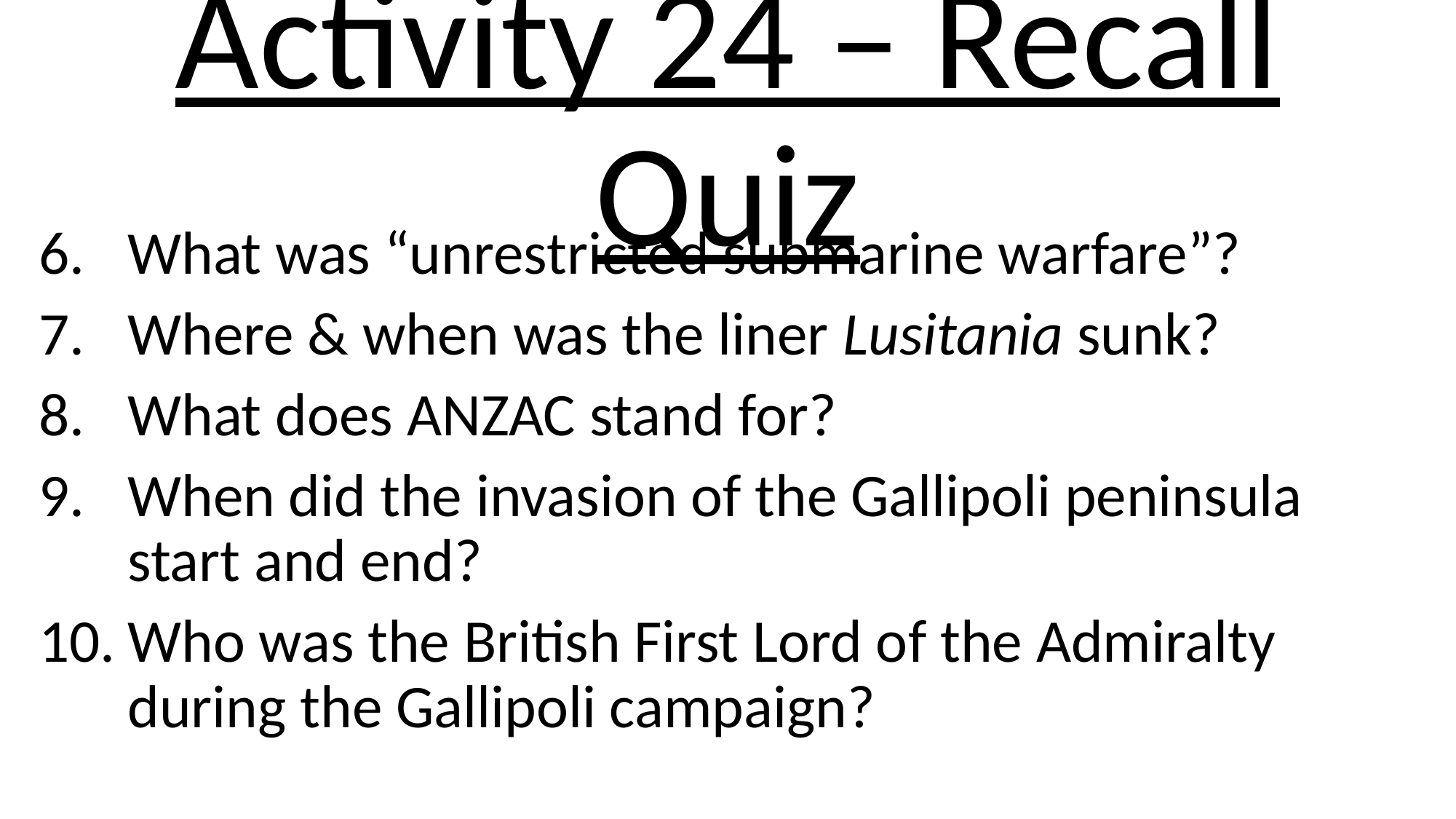

# Activity 24 – Recall Quiz
What was “unrestricted submarine warfare”?
Where & when was the liner Lusitania sunk?
What does ANZAC stand for?
When did the invasion of the Gallipoli peninsula start and end?
Who was the British First Lord of the Admiralty during the Gallipoli campaign?